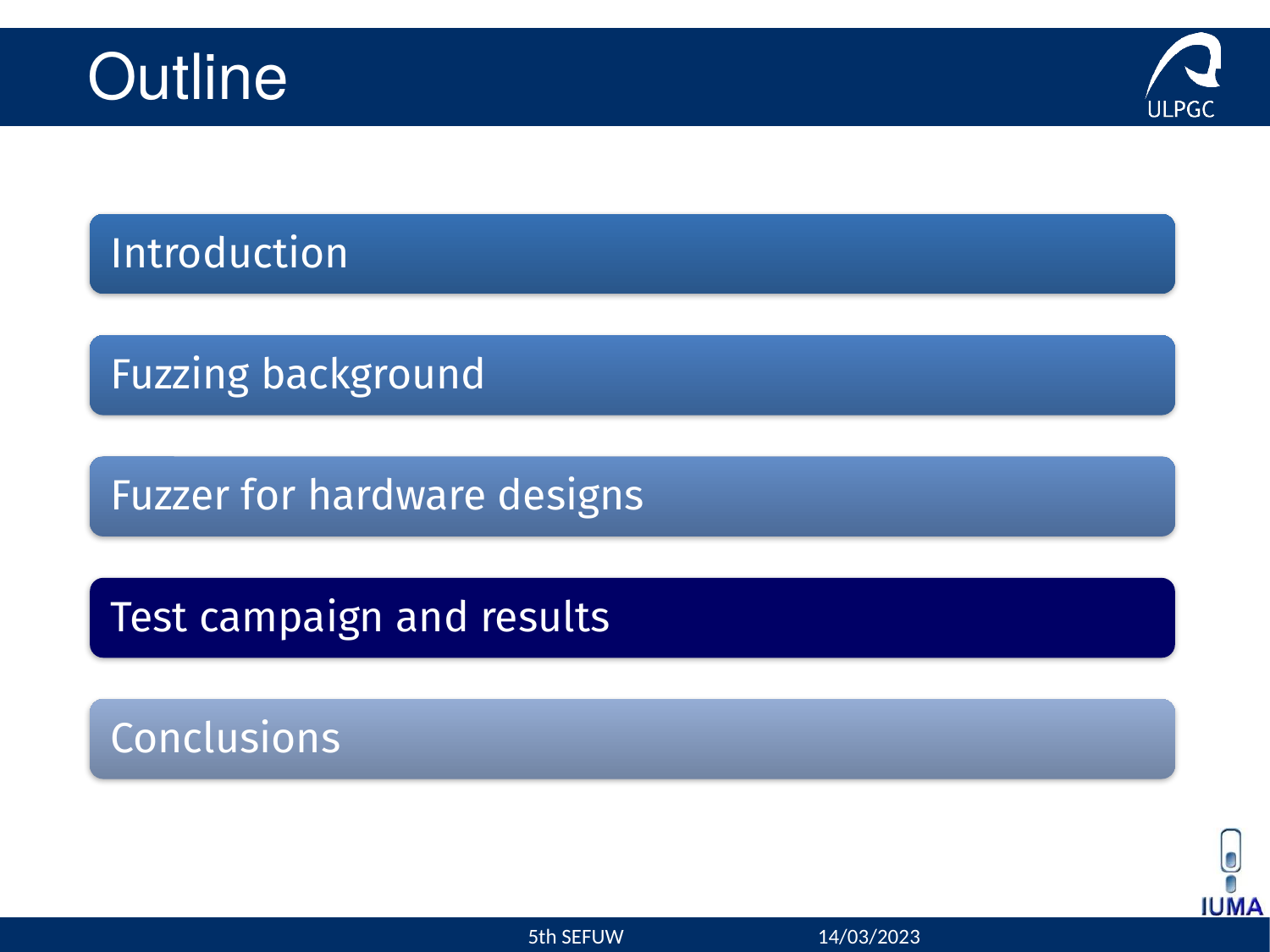

# Outline
Introduction

Fuzzing background

Fuzzer for hardware designs

Test campaign and results

Conclusions
5th SEFUW
14/03/2023